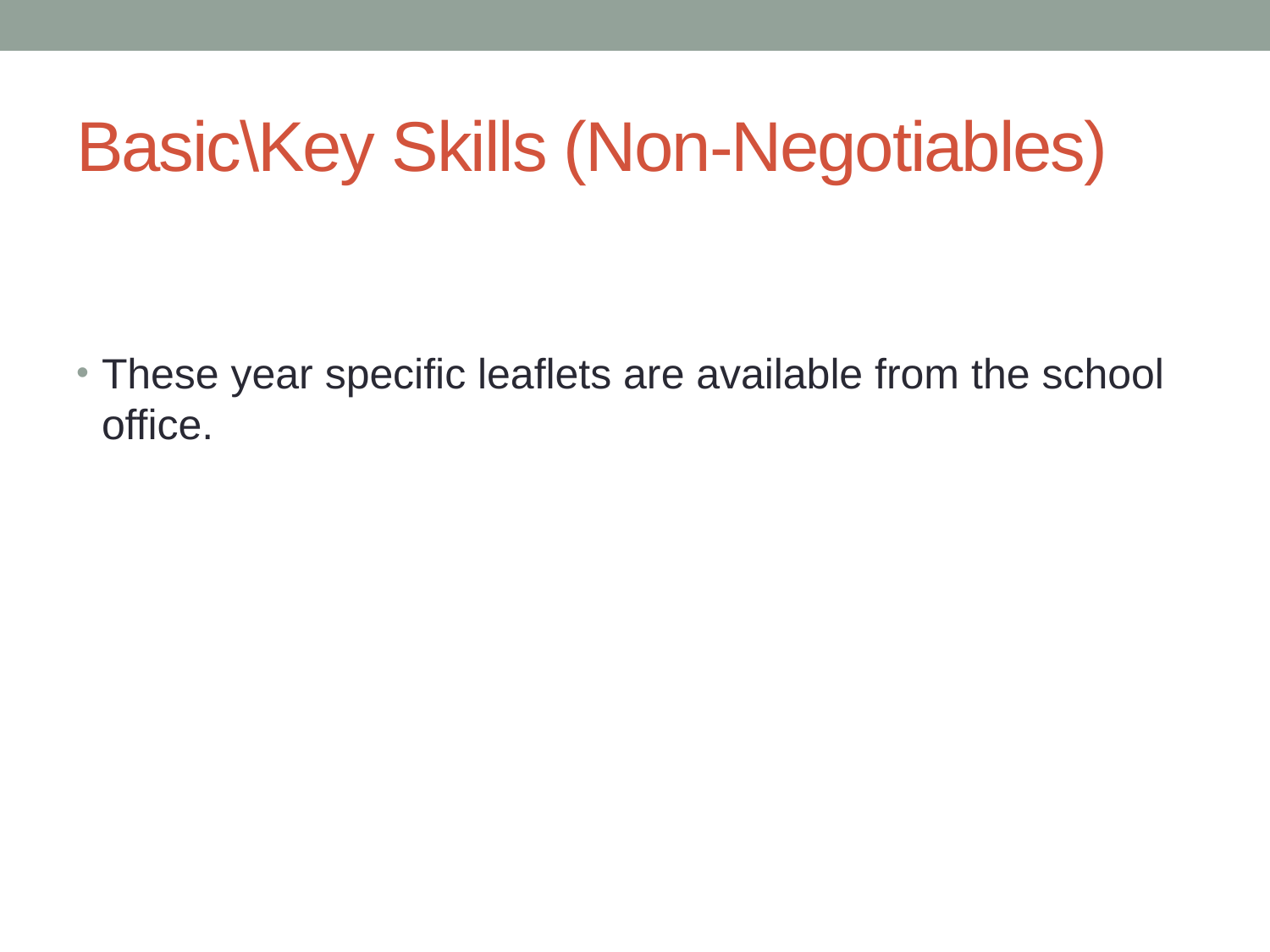

# Basic\Key Skills (Non-Negotiables)

These year specific leaflets are available from the school office.